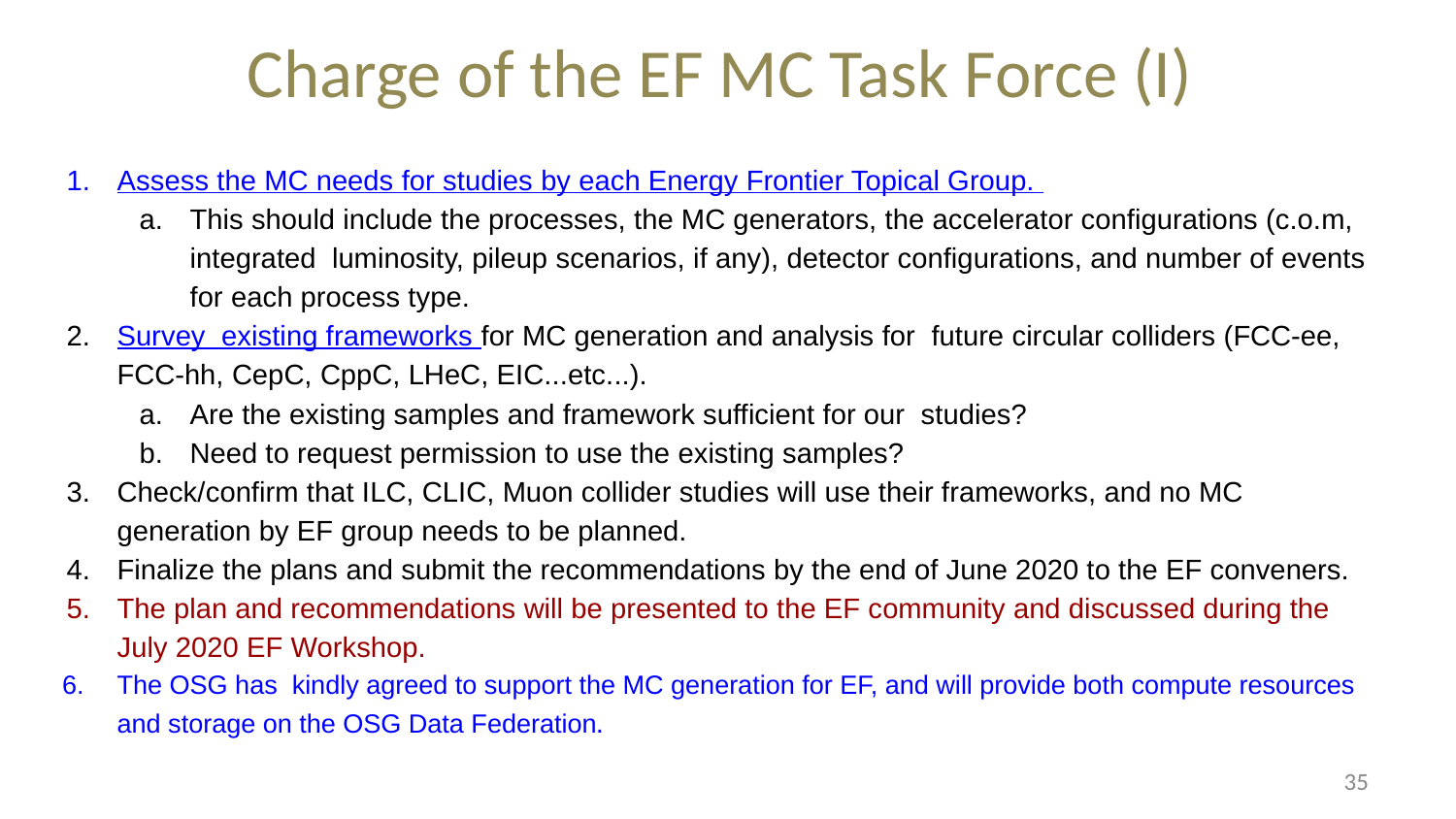

# Charge of the EF MC Task Force (I)

Assess the MC needs for studies by each Energy Frontier Topical Group.
This should include the processes, the MC generators, the accelerator configurations (c.o.m, integrated  luminosity, pileup scenarios, if any), detector configurations, and number of events for each process type.
Survey  existing frameworks for MC generation and analysis for  future circular colliders (FCC-ee, FCC-hh, CepC, CppC, LHeC, EIC...etc...).
Are the existing samples and framework sufficient for our  studies?
Need to request permission to use the existing samples?
Check/confirm that ILC, CLIC, Muon collider studies will use their frameworks, and no MC generation by EF group needs to be planned.
Finalize the plans and submit the recommendations by the end of June 2020 to the EF conveners.
The plan and recommendations will be presented to the EF community and discussed during the July 2020 EF Workshop.
The OSG has  kindly agreed to support the MC generation for EF, and will provide both compute resources and storage on the OSG Data Federation.

35